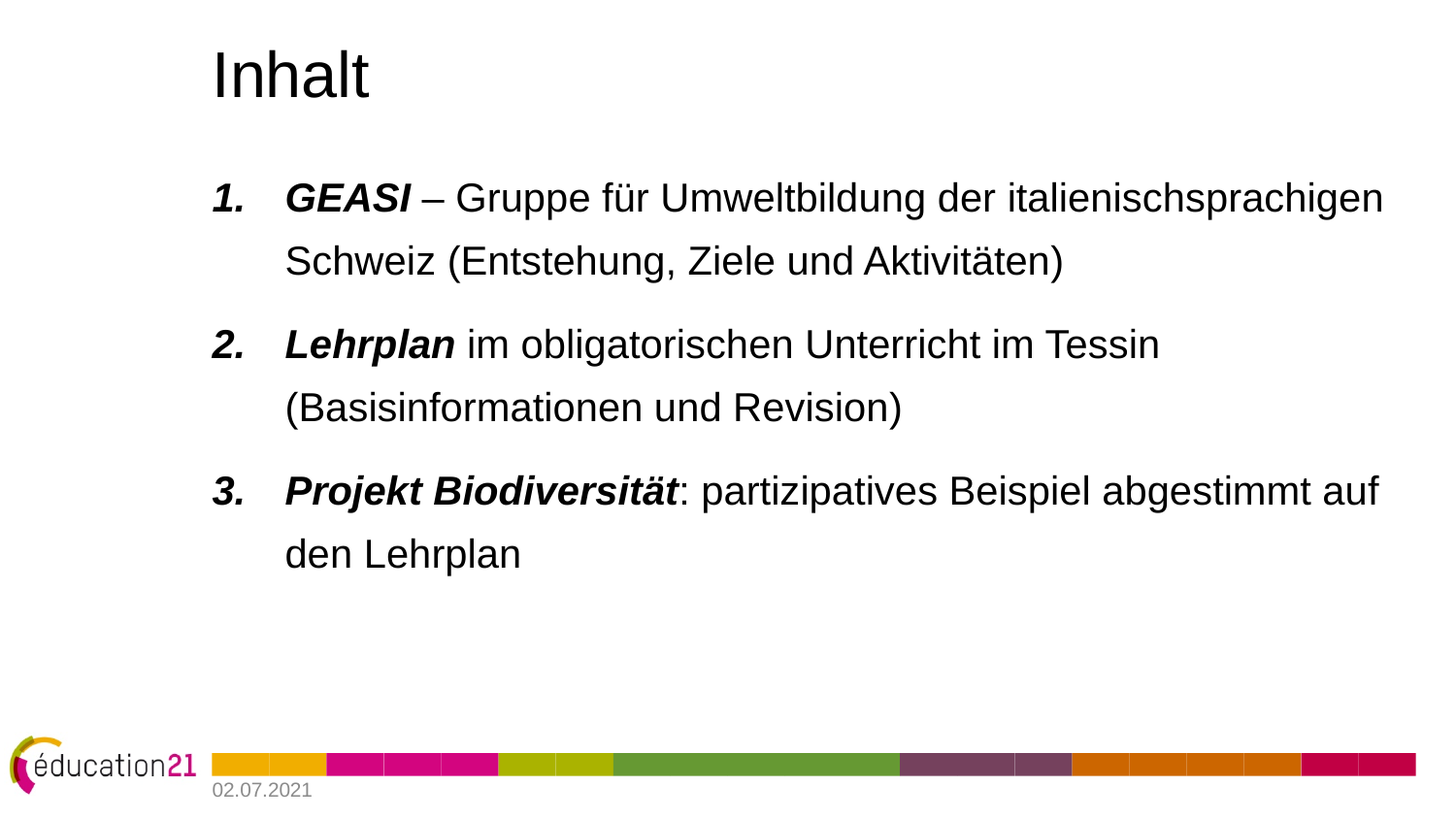

# Inhalt
GEASI – Gruppe für Umweltbildung der italienischsprachigen Schweiz (Entstehung, Ziele und Aktivitäten)
Lehrplan im obligatorischen Unterricht im Tessin (Basisinformationen und Revision)
Projekt Biodiversität: partizipatives Beispiel abgestimmt auf den Lehrplan

02.07.2021